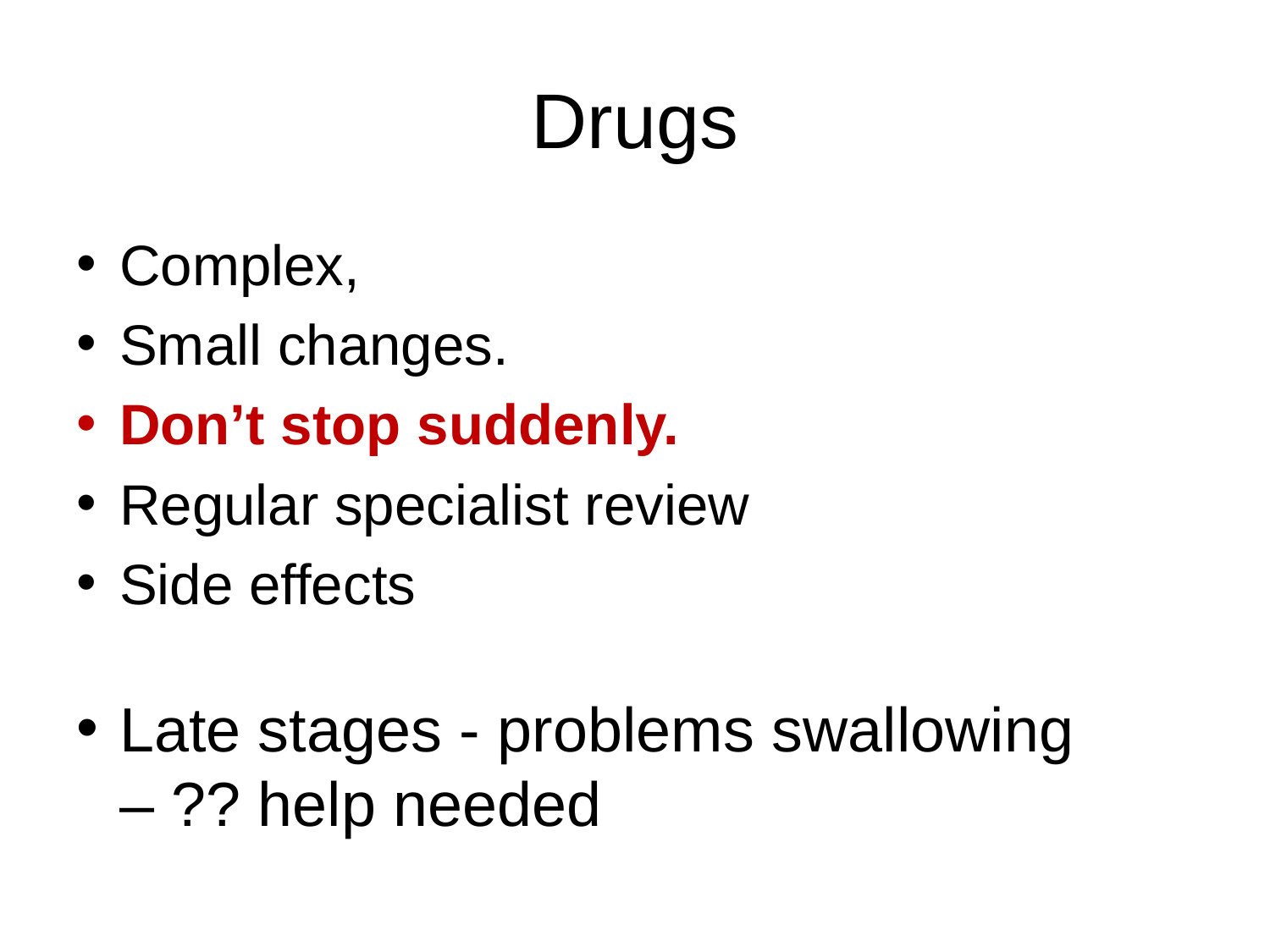

# Drugs
Complex,
Small changes.
Don’t stop suddenly.
Regular specialist review
Side effects

Late stages - problems swallowing – ?? help needed